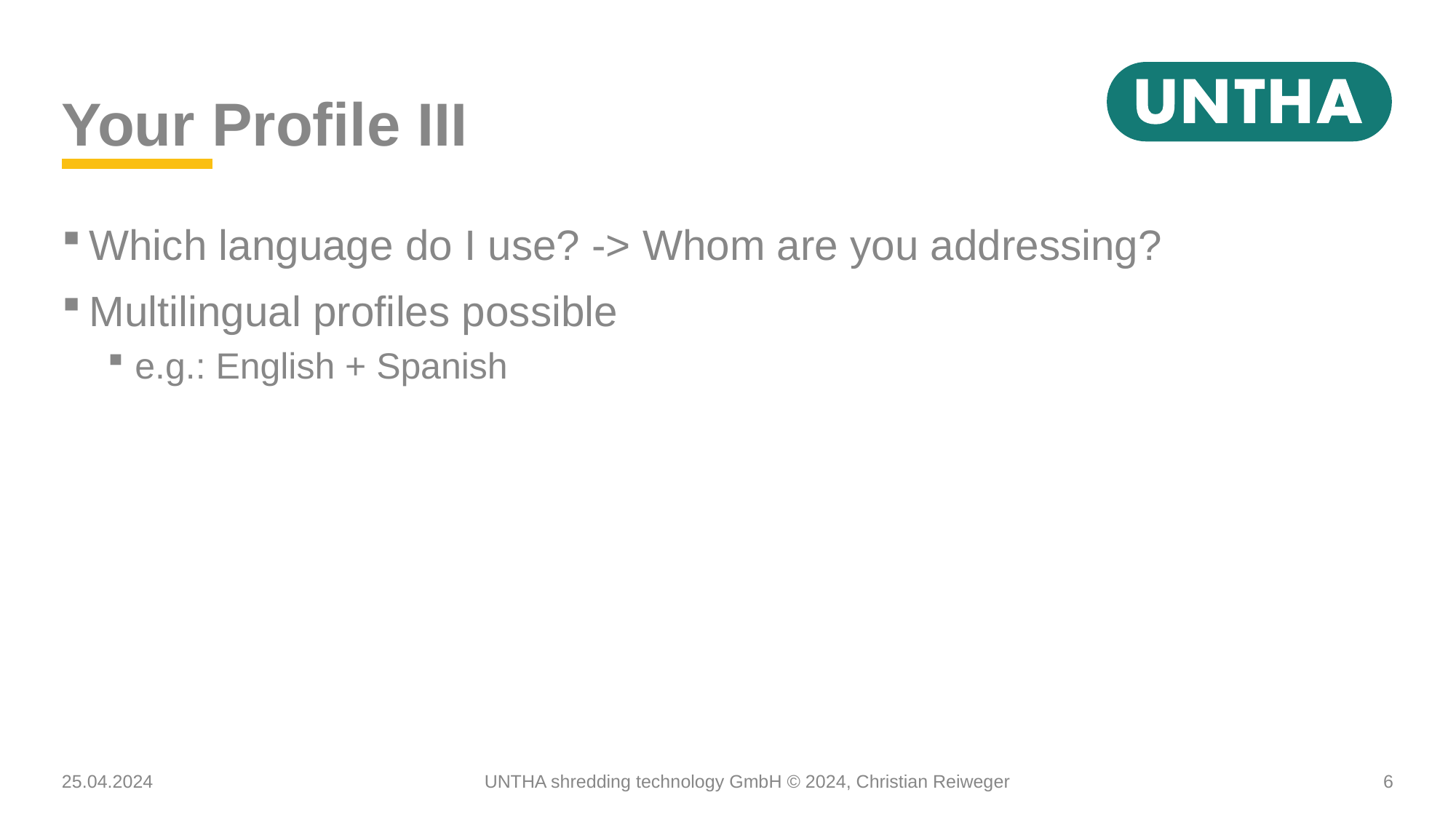

# Your Profile III
Which language do I use? -> Whom are you addressing?
Multilingual profiles possible
e.g.: English + Spanish